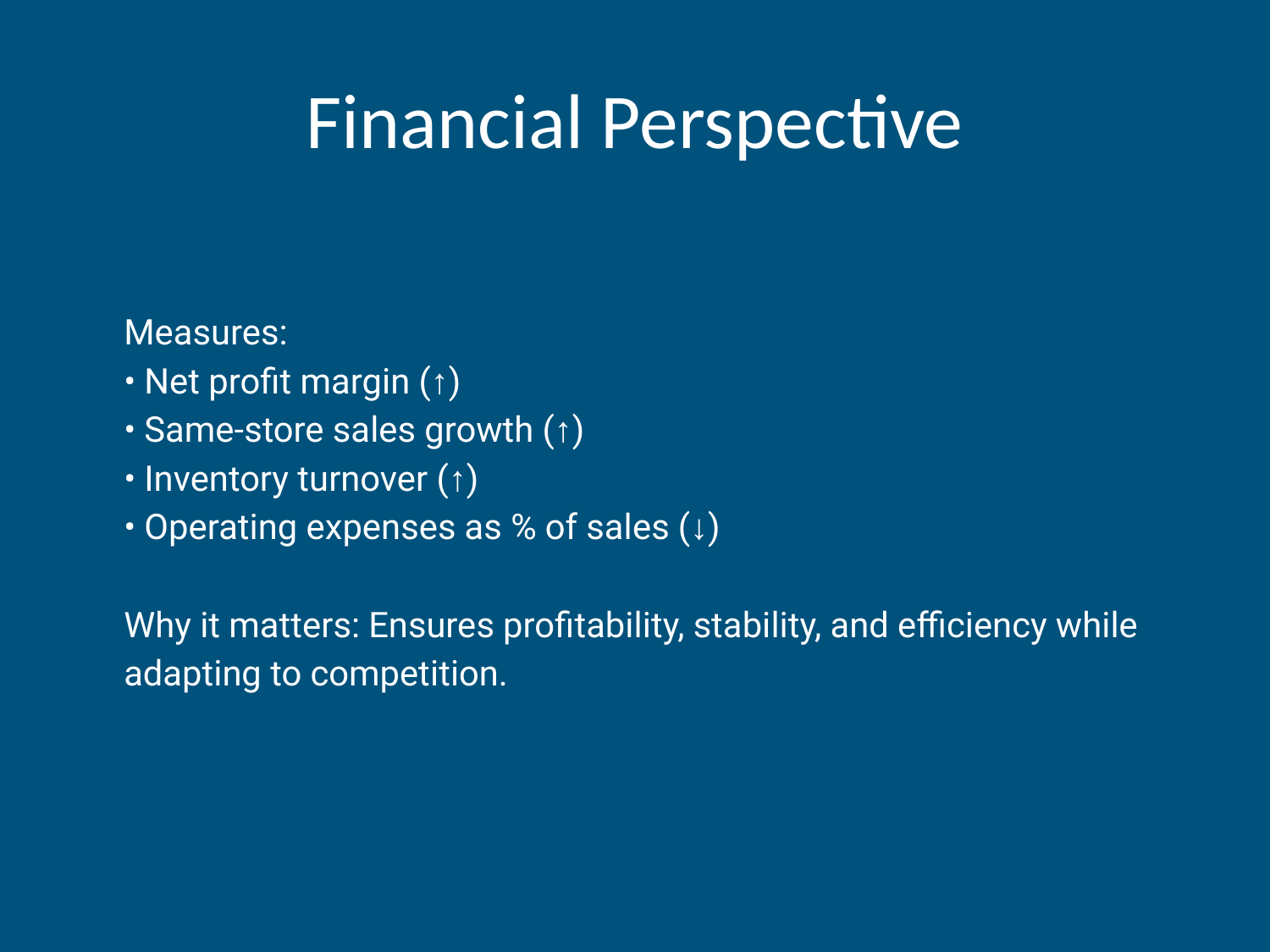

# Financial Perspective

Measures:
• Net profit margin (↑)
• Same-store sales growth (↑)
• Inventory turnover (↑)
• Operating expenses as % of sales (↓)
Why it matters: Ensures profitability, stability, and efficiency while adapting to competition.